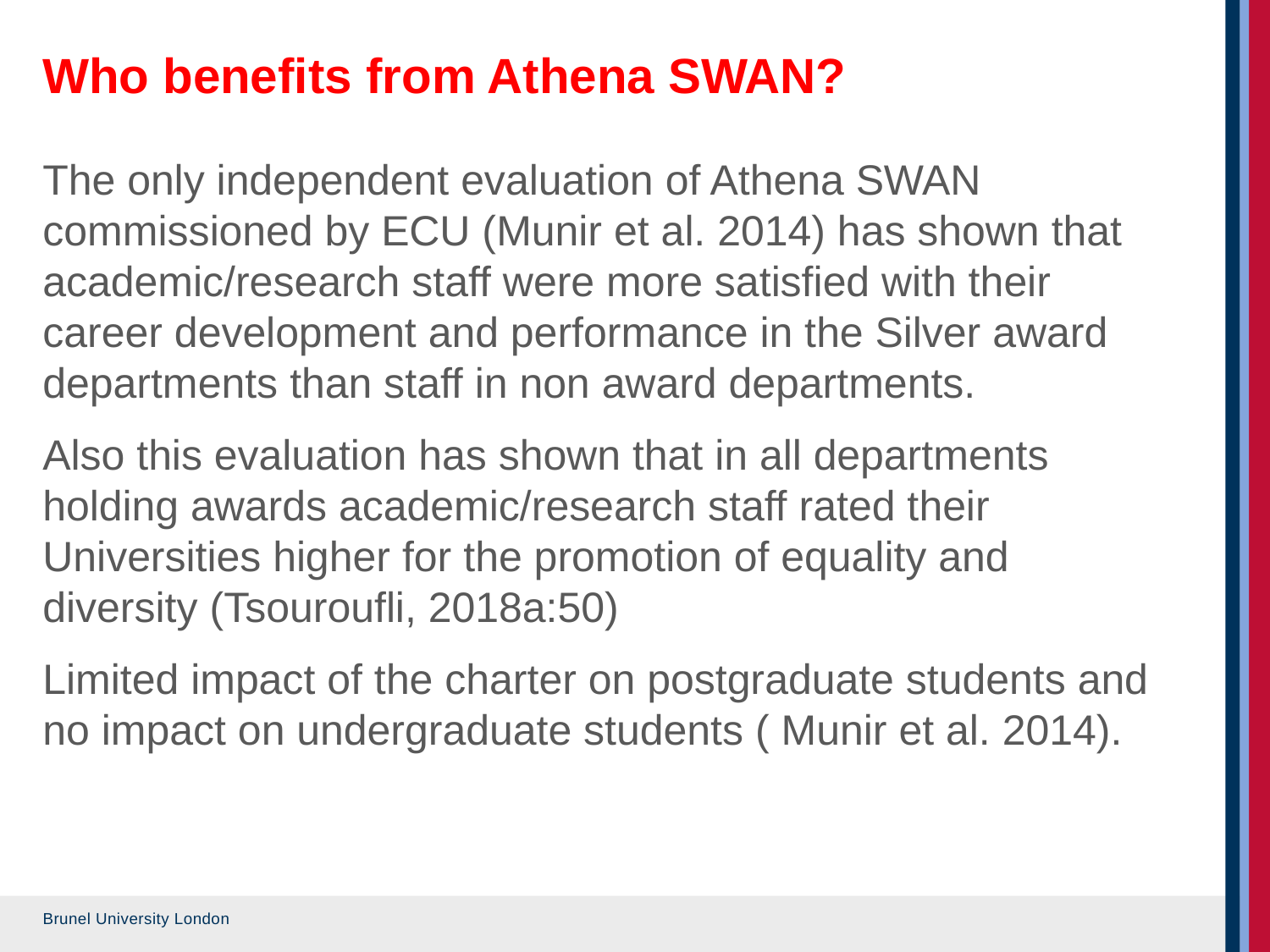

# Who benefits from Athena SWAN?
The only independent evaluation of Athena SWAN commissioned by ECU (Munir et al. 2014) has shown that academic/research staff were more satisfied with their career development and performance in the Silver award departments than staff in non award departments.
Also this evaluation has shown that in all departments holding awards academic/research staff rated their Universities higher for the promotion of equality and diversity (Tsouroufli, 2018a:50)
Limited impact of the charter on postgraduate students and no impact on undergraduate students ( Munir et al. 2014).